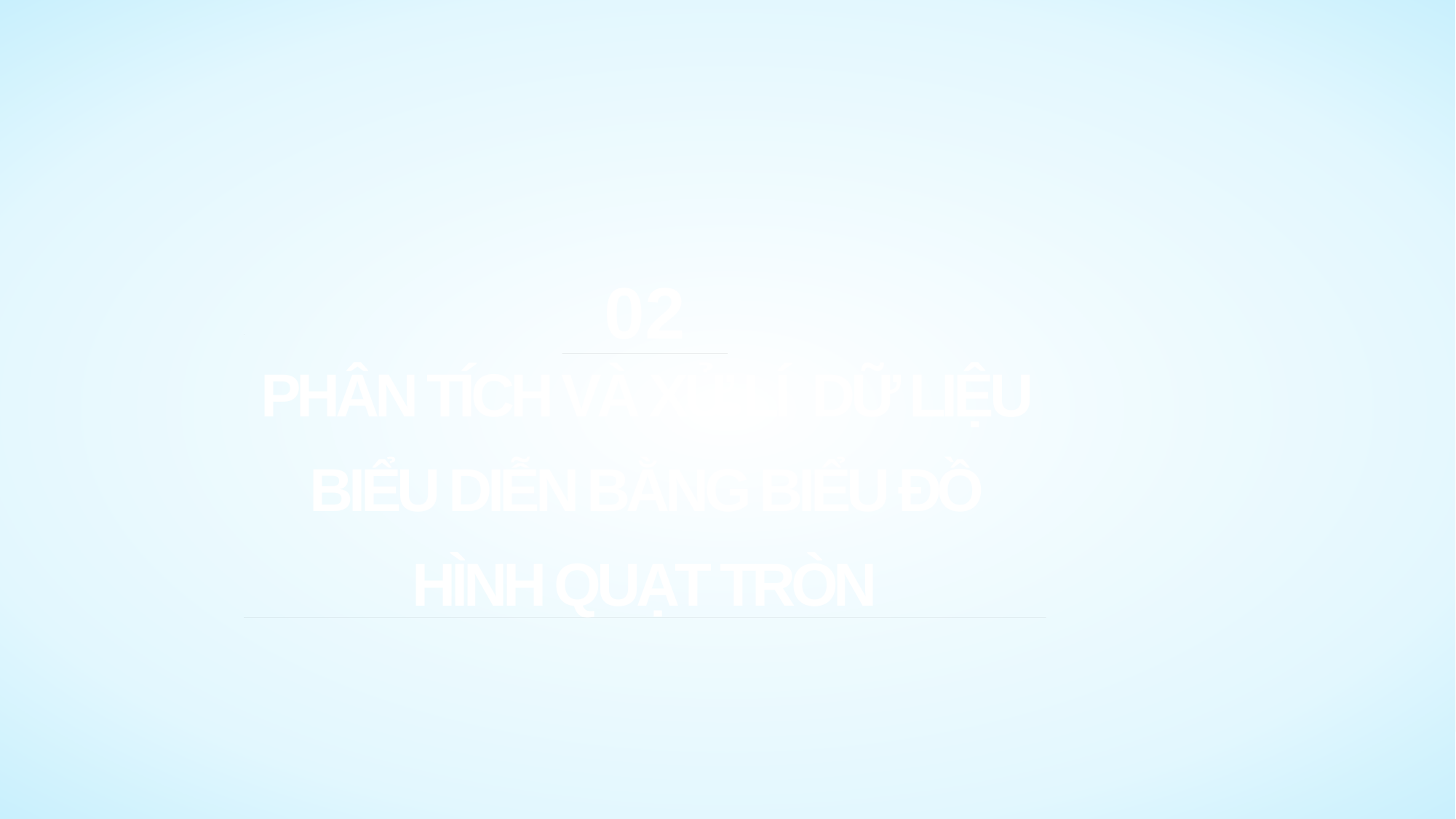

02
PHÂN TÍCH VÀ XỬ LÍ  DỮ LIỆU BIỂU DIỄN BẰNG BIỂU ĐỒ HÌNH QUẠT TRÒN